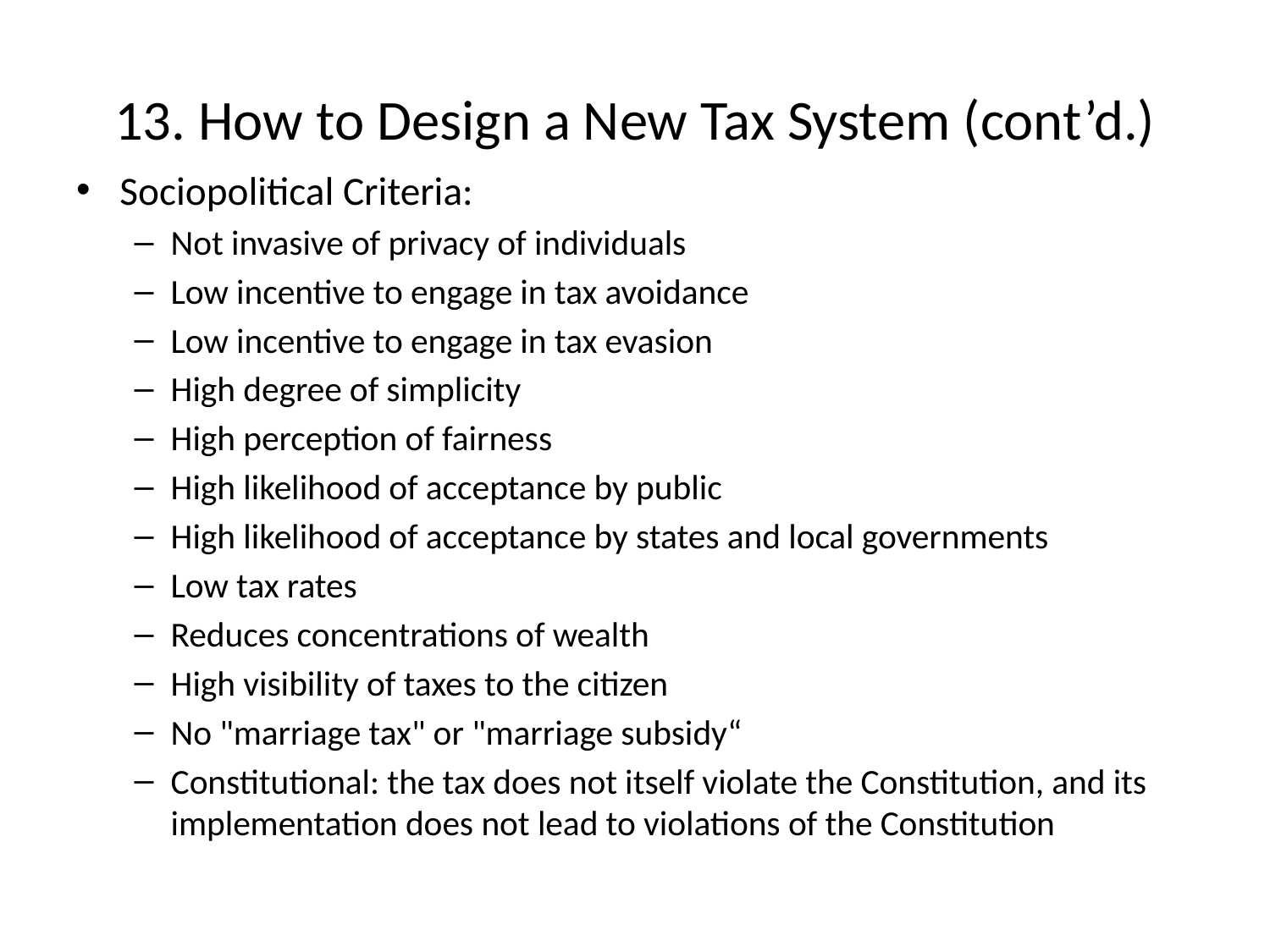

# 13. How to Design a New Tax System (cont’d.)
Sociopolitical Criteria:
Not invasive of privacy of individuals
Low incentive to engage in tax avoidance
Low incentive to engage in tax evasion
High degree of simplicity
High perception of fairness
High likelihood of acceptance by public
High likelihood of acceptance by states and local governments
Low tax rates
Reduces concentrations of wealth
High visibility of taxes to the citizen
No "marriage tax" or "marriage subsidy“
Constitutional: the tax does not itself violate the Constitution, and its implementation does not lead to violations of the Constitution